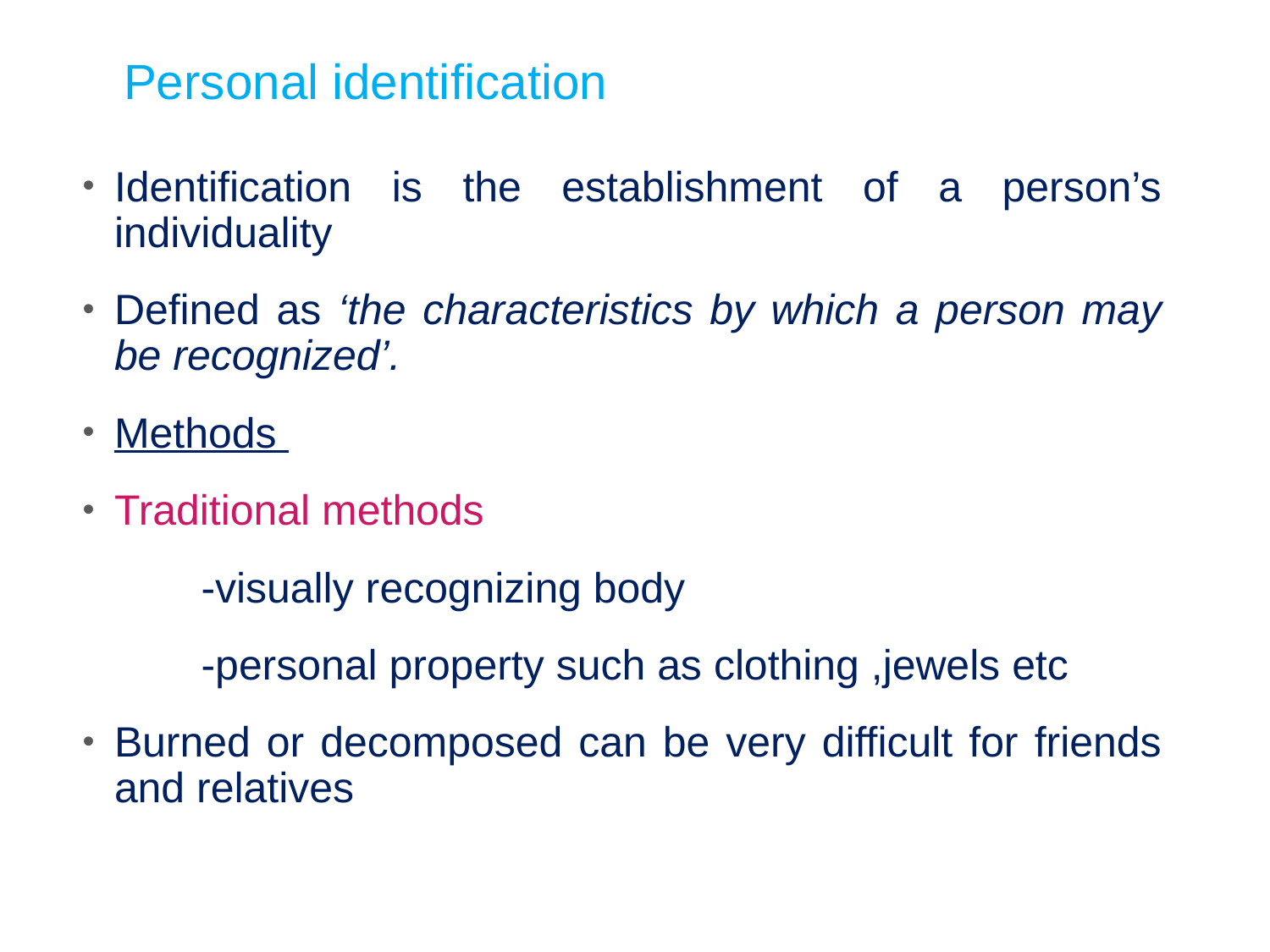

# Personal identification
Identification is the establishment of a person’s individuality
Defined as ‘the characteristics by which a person may be recognized’.
Methods
Traditional methods
          -visually recognizing body
          -personal property such as clothing ,jewels etc
Burned or decomposed can be very difficult for friends and relatives